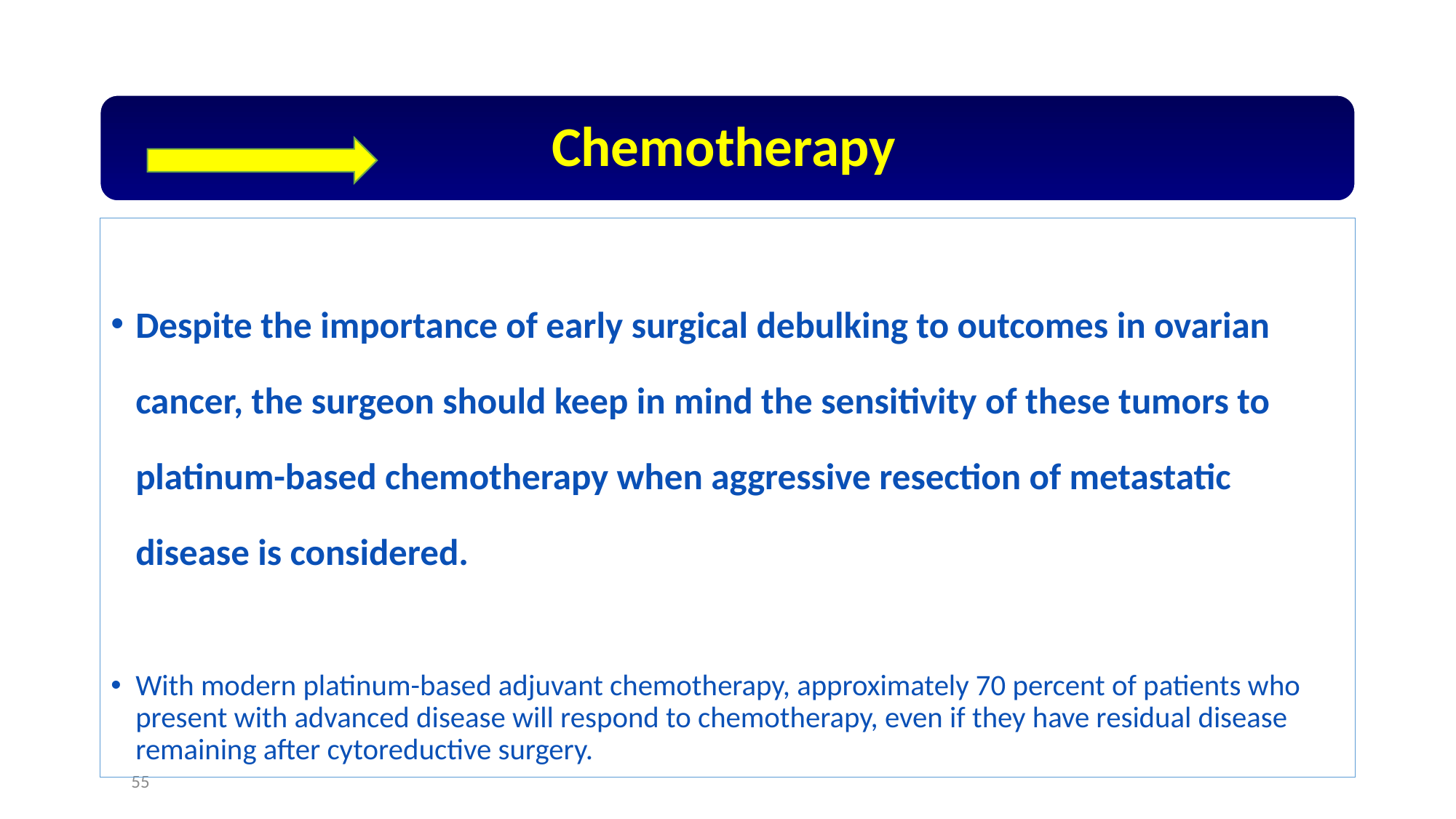

Chemotherapy

Despite the importance of early surgical debulking to outcomes in ovarian cancer, the surgeon should keep in mind the sensitivity of these tumors to platinum-based chemotherapy when aggressive resection of metastatic disease is considered.

With modern platinum-based adjuvant chemotherapy, approximately 70 percent of patients who present with advanced disease will respond to chemotherapy, even if they have residual disease remaining after cytoreductive surgery.

55